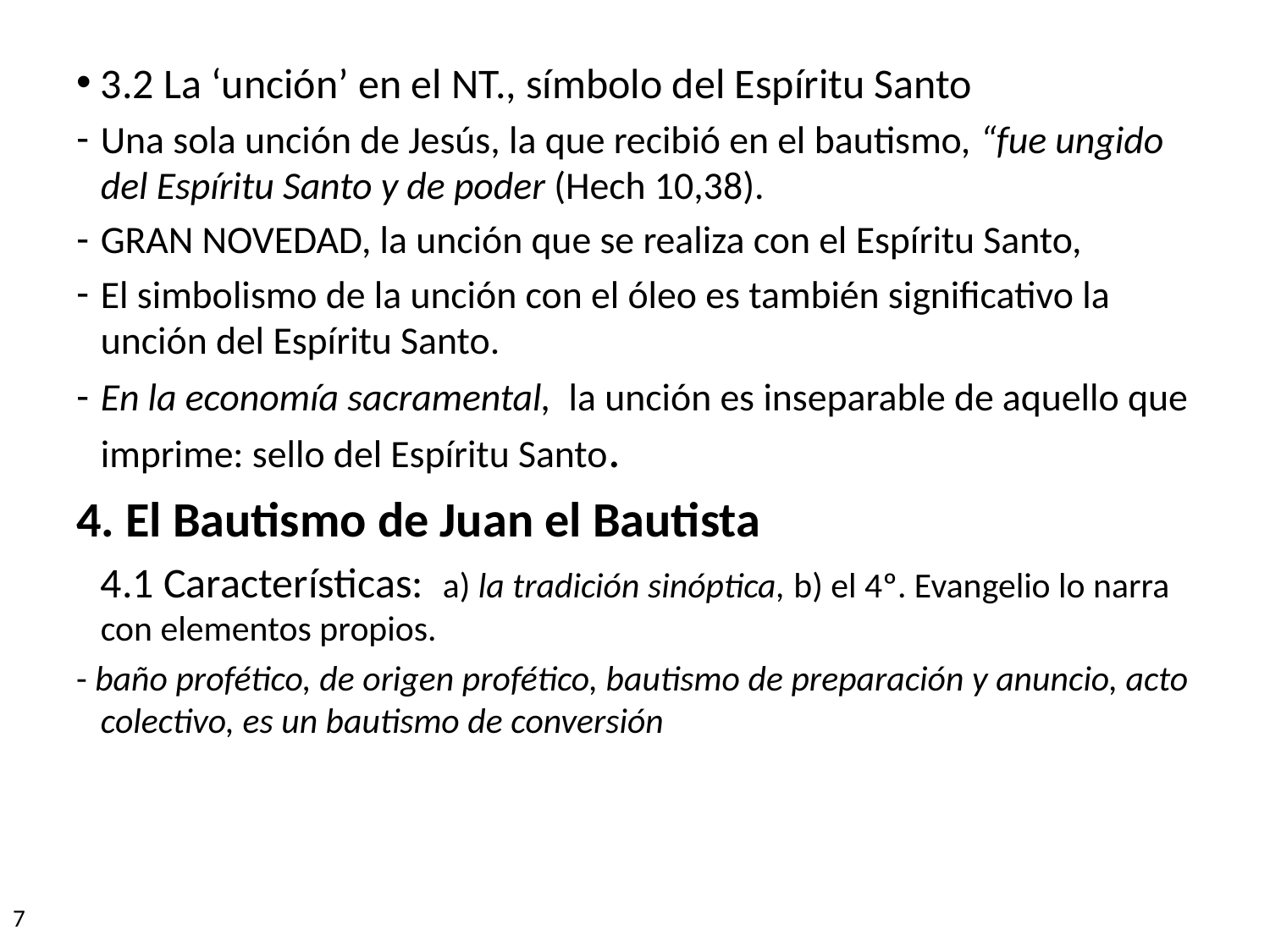

3.2 La ‘unción’ en el NT., símbolo del Espíritu Santo
Una sola unción de Jesús, la que recibió en el bautismo, “fue ungido del Espíritu Santo y de poder (Hech 10,38).
GRAN NOVEDAD, la unción que se realiza con el Espíritu Santo,
El simbolismo de la unción con el óleo es también significativo la unción del Espíritu Santo.
En la economía sacramental,  la unción es inseparable de aquello que imprime: sello del Espíritu Santo.
4. El Bautismo de Juan el Bautista
	4.1 Características:  a) la tradición sinóptica, b) el 4º. Evangelio lo narra con elementos propios.
- baño profético, de origen profético, bautismo de preparación y anuncio, acto colectivo, es un bautismo de conversión

7